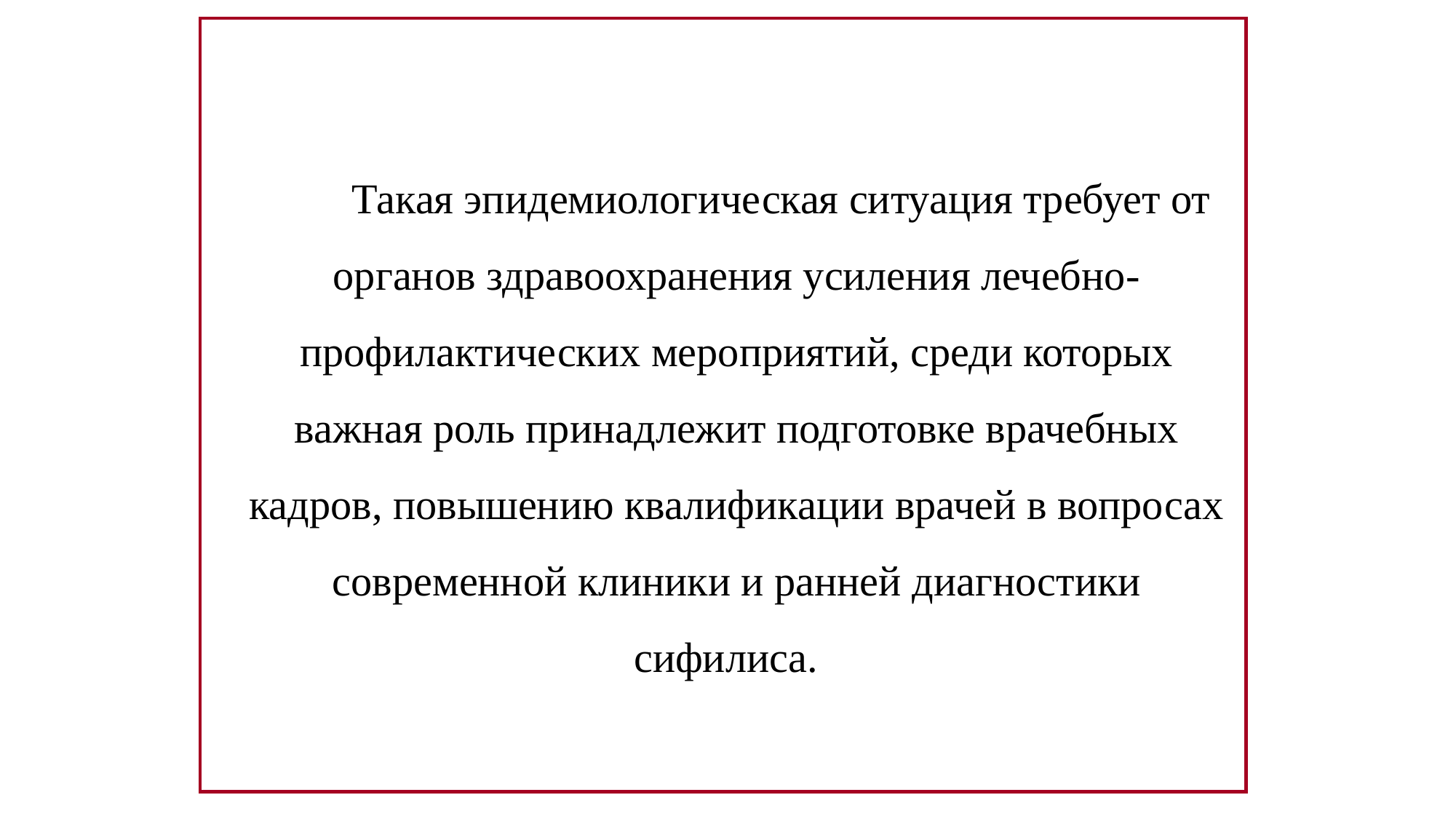

Такая эпидемиологическая ситуация требует от органов здравоохранения усиления лечебно-профилактических мероприятий, среди которых важная роль принадлежит подготовке врачебных кадров, повышению квалификации врачей в вопросах современной клиники и ранней диагностики сифилиса.
#